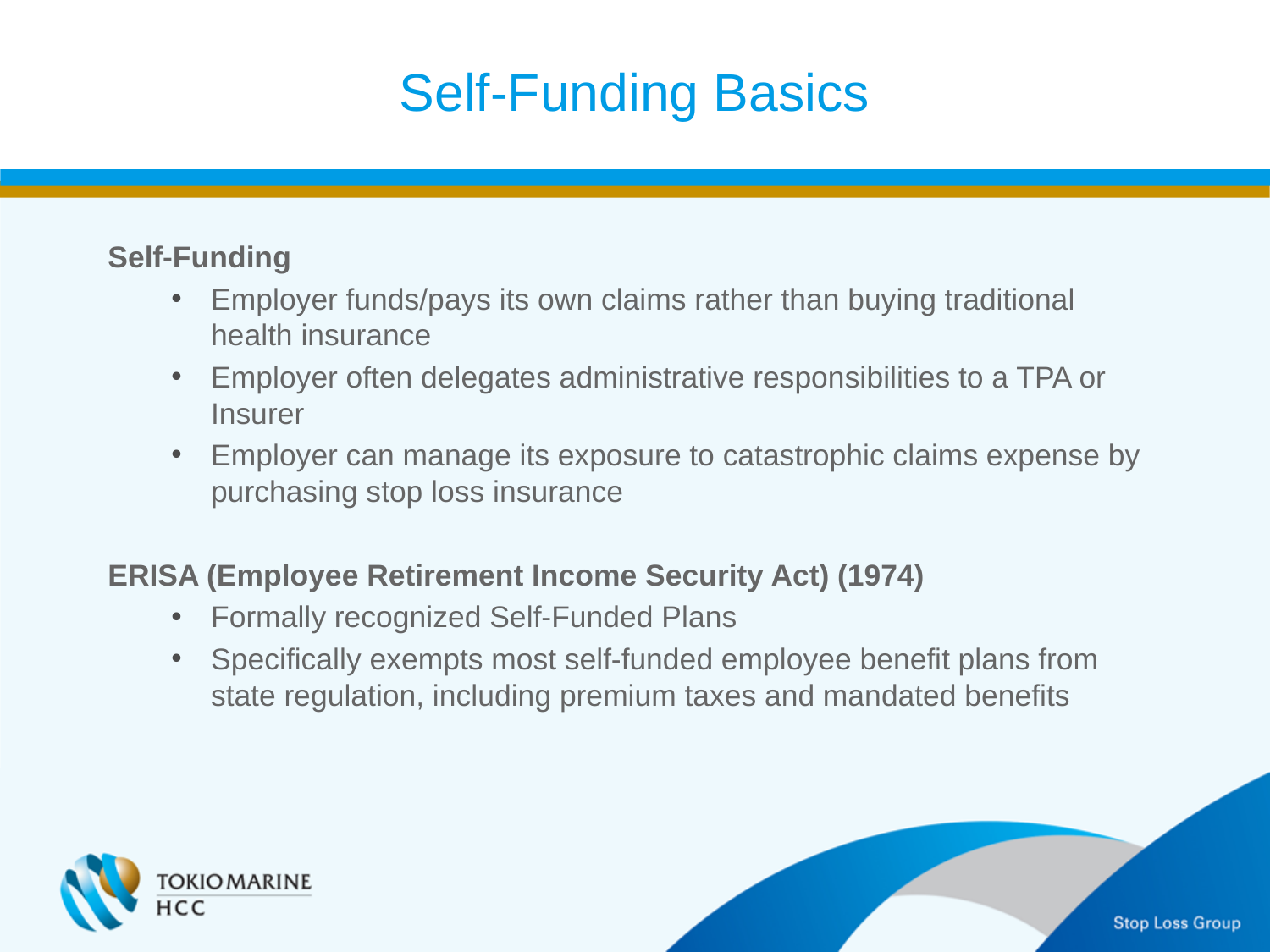

Self-Funding Basics

Self-Funding
Employer funds/pays its own claims rather than buying traditional health insurance
Employer often delegates administrative responsibilities to a TPA or Insurer
Employer can manage its exposure to catastrophic claims expense by purchasing stop loss insurance

ERISA (Employee Retirement Income Security Act) (1974)
Formally recognized Self-Funded Plans
Specifically exempts most self-funded employee benefit plans from state regulation, including premium taxes and mandated benefits